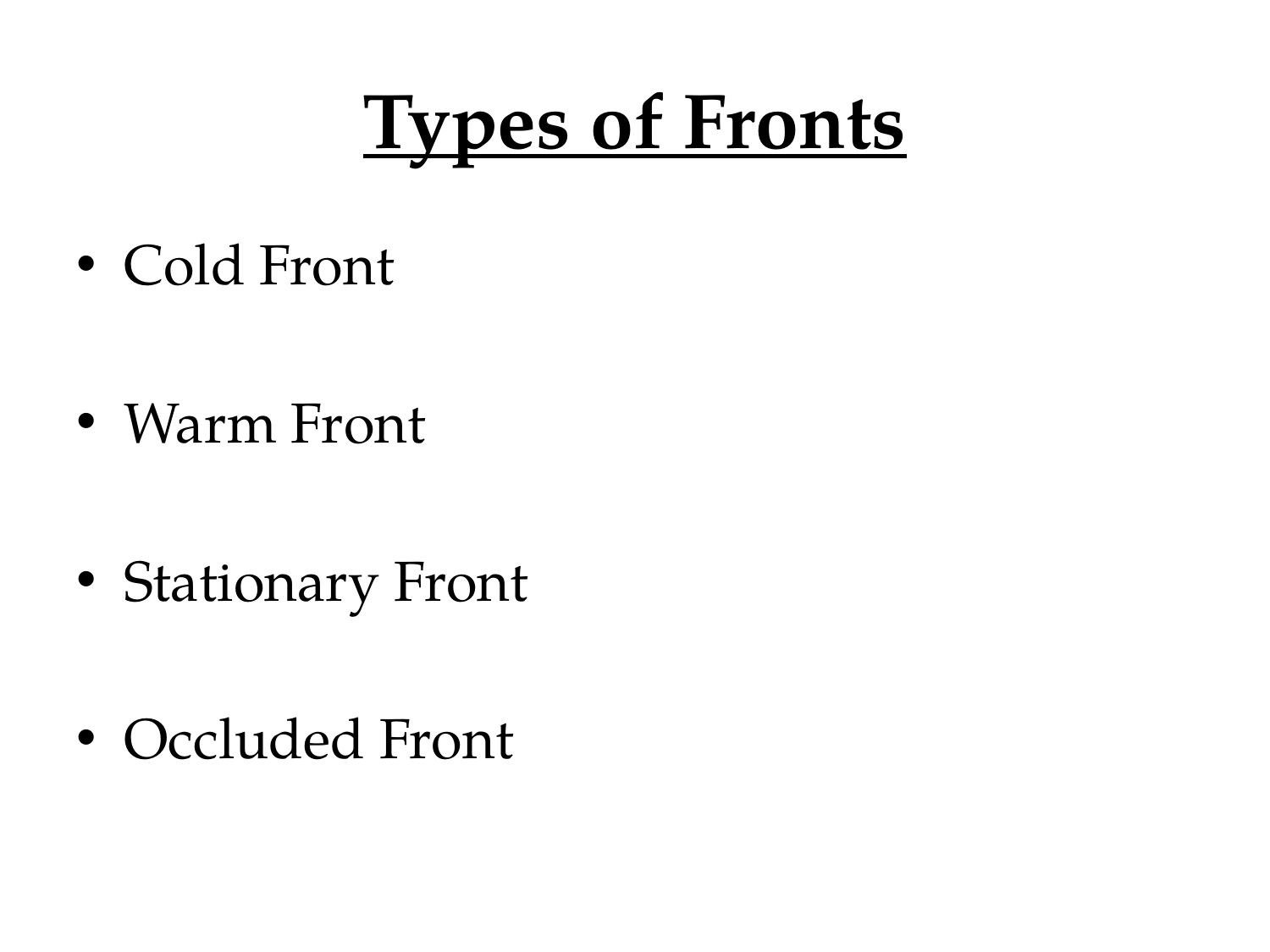

# Types of Fronts
Cold Front

Warm Front

Stationary Front

Occluded Front